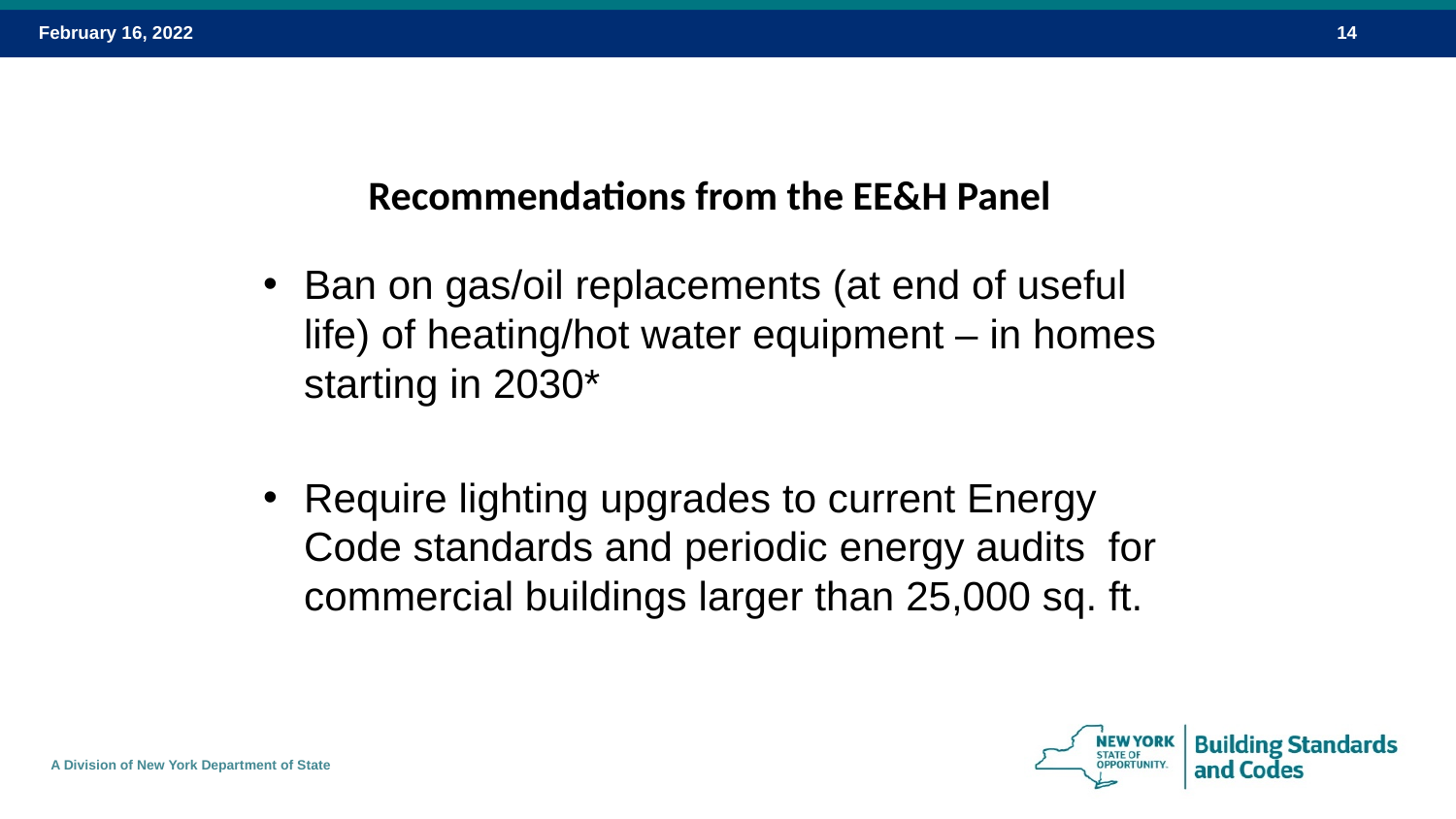

# Recommendations from the EE&H Panel
Ban on gas/oil replacements (at end of useful life) of heating/hot water equipment – in homes starting in 2030*

Require lighting upgrades to current Energy Code standards and periodic energy audits  for commercial buildings larger than 25,000 sq. ft.